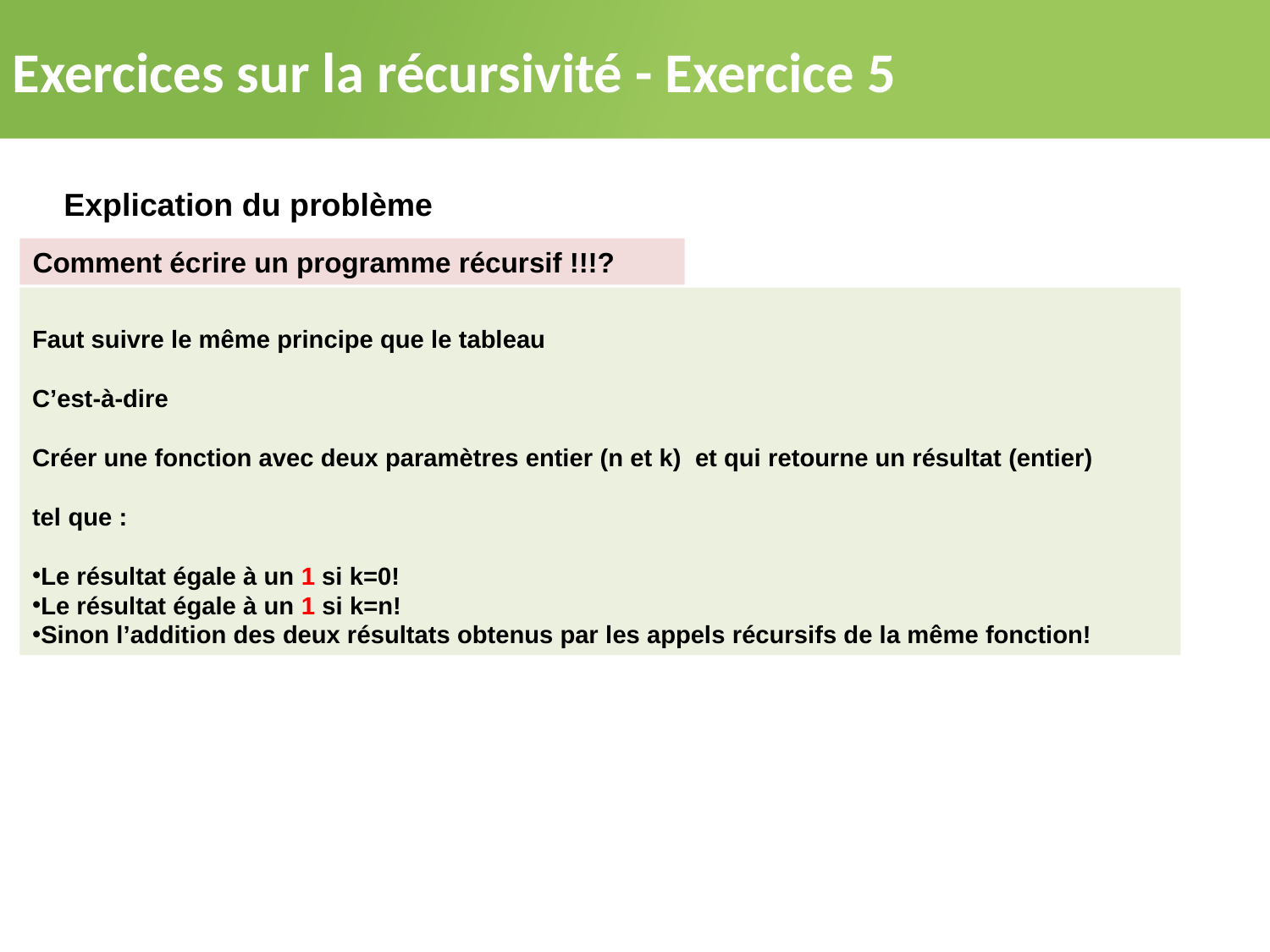

Exercices sur la récursivité - Exercice 5

Explication du problème
Comment écrire un programme récursif !!!?

Faut suivre le même principe que le tableau

C’est-à-dire

Créer une fonction avec deux paramètres entier (n et k)  et qui retourne un résultat (entier)

tel que :

Le résultat égale à un 1 si k=0!
Le résultat égale à un 1 si k=n!
Sinon l’addition des deux résultats obtenus par les appels récursifs de la même fonction!